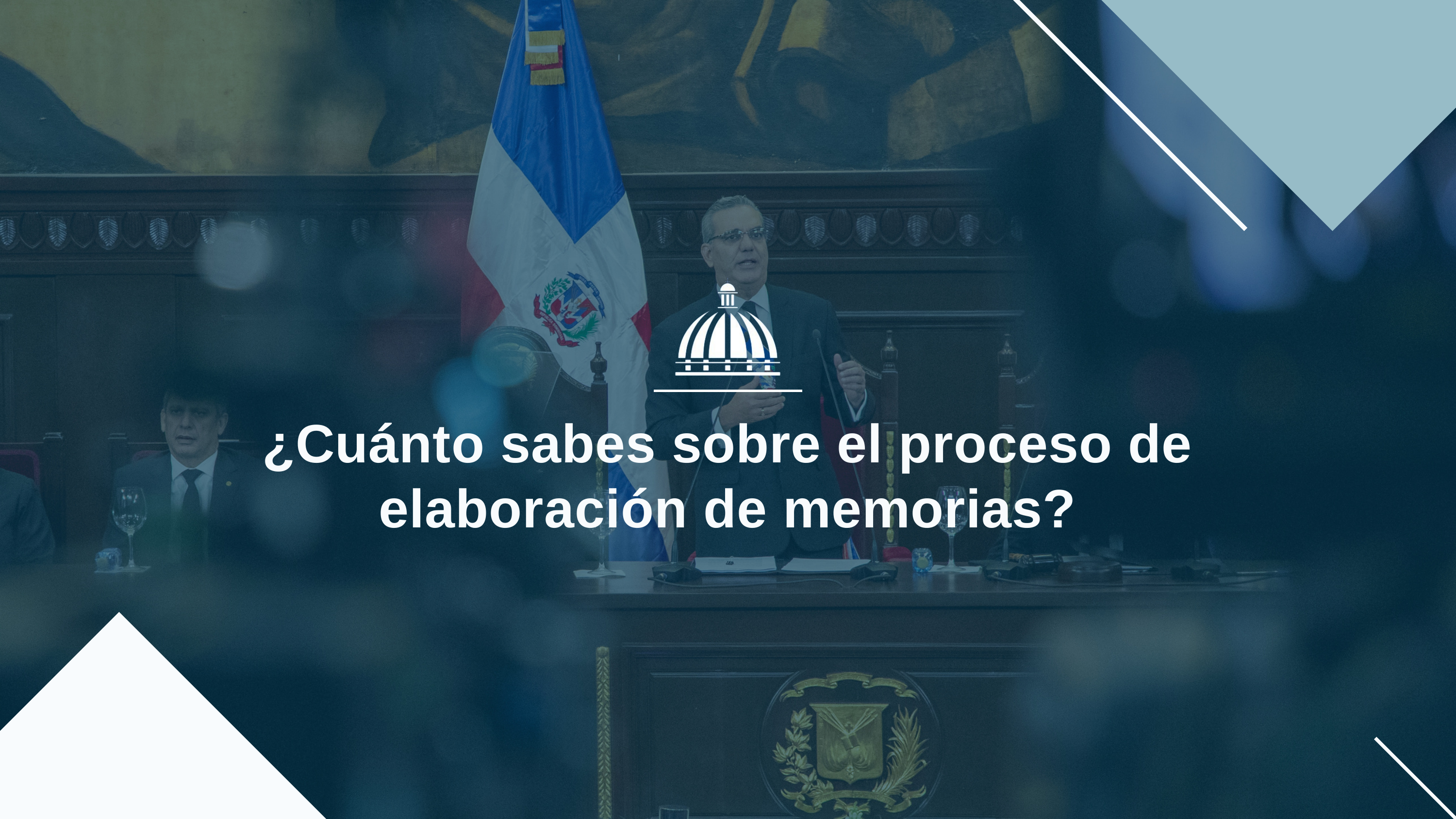

¿Cuánto sabes sobre el proceso de elaboración de memorias?